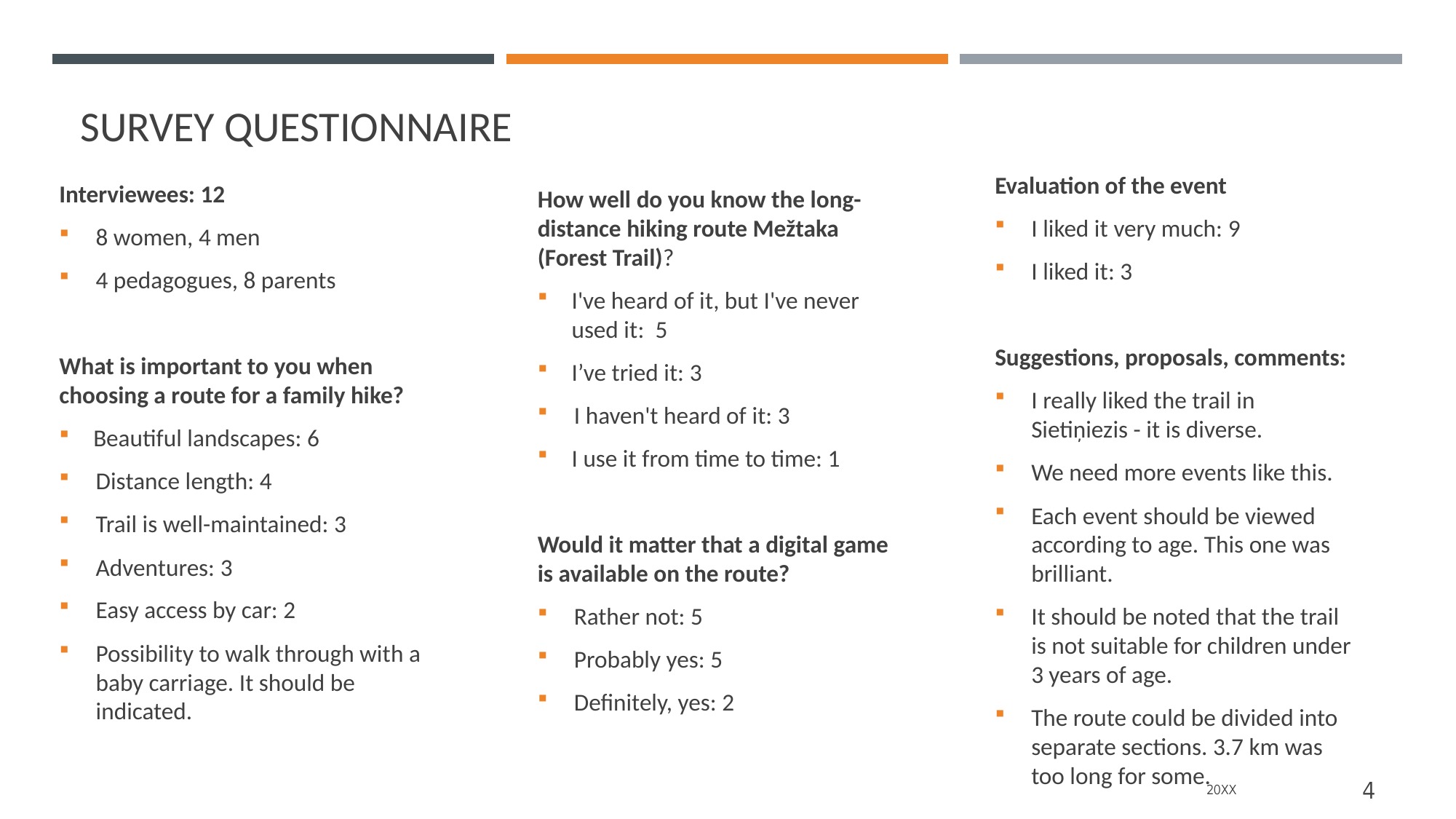

# Survey questionnaire
How well do you know the long-distance hiking route Mežtaka (Forest Trail)?
I've heard of it, but I've never used it:  5
I’ve tried it: 3
I haven't heard of it: 3
I use it from time to time: 1

Would it matter that a digital game is available on the route?
Rather not: 5
Probably yes: 5
Definitely, yes: 2

Evaluation of the event
I liked it very much: 9
I liked it: 3

Suggestions, proposals, comments:
I really liked the trail in Sietiņiezis - it is diverse.
We need more events like this.
Each event should be viewed according to age. This one was brilliant.
It should be noted that the trail is not suitable for children under 3 years of age.
The route could be divided into separate sections. 3.7 km was too long for some.
Interviewees: 12
8 women, 4 men
4 pedagogues, 8 parents

What is important to you when choosing a route for a family hike?
Beautiful landscapes: 6
Distance length: 4
Trail is well-maintained: 3
Adventures: 3
Easy access by car: 2
Possibility to walk through with a baby carriage. It should be indicated.

20XX
4